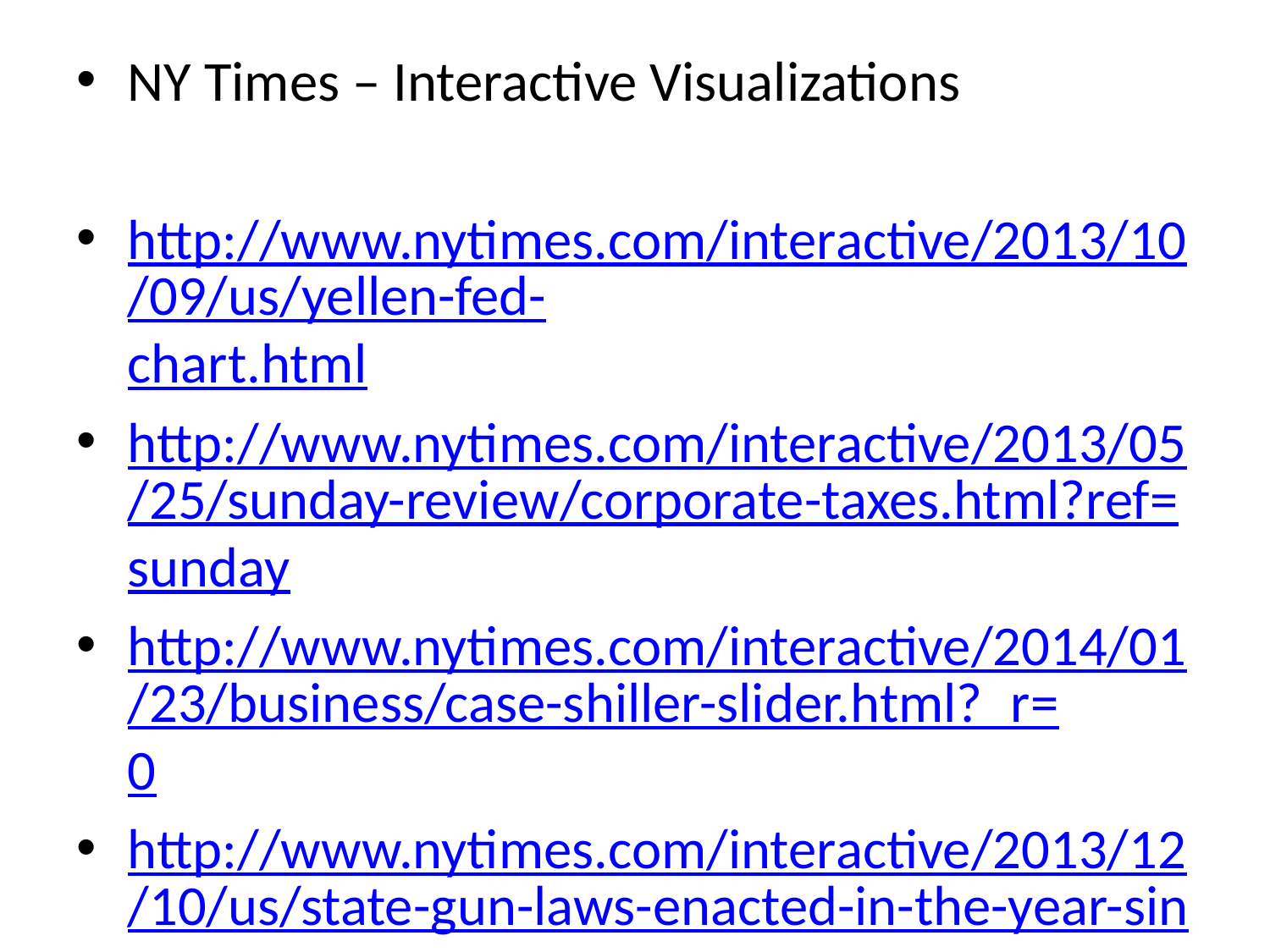

# NY Times – Interactive Visualizations

http://www.nytimes.com/interactive/2013/10/09/us/yellen-fed-chart.html
http://www.nytimes.com/interactive/2013/05/25/sunday-review/corporate-taxes.html?ref=sunday
http://www.nytimes.com/interactive/2014/01/23/business/case-shiller-slider.html?_r=0
http://www.nytimes.com/interactive/2013/12/10/us/state-gun-laws-enacted-in-the-year-since-newtown.html